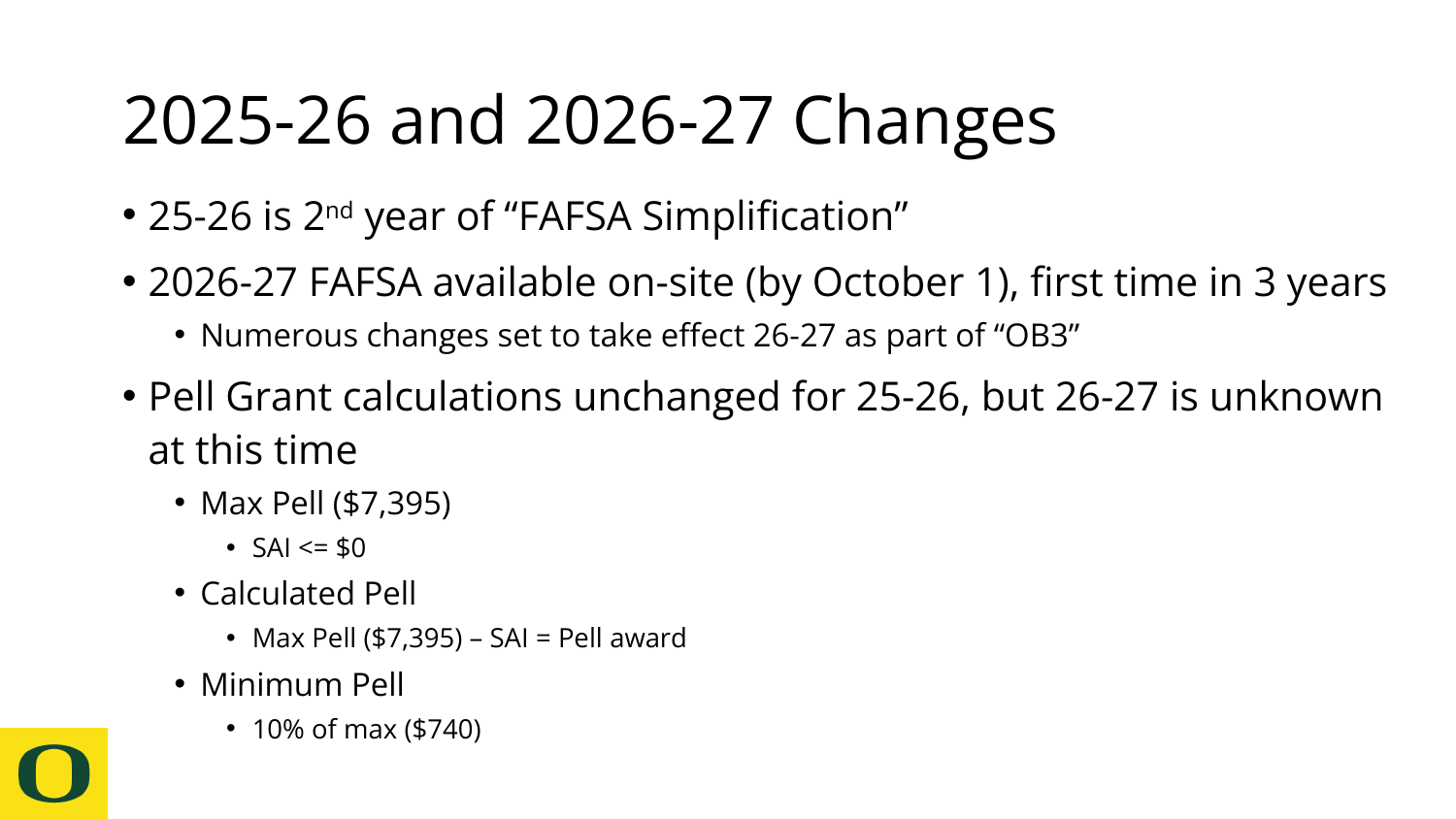

# 2025-26 and 2026-27 Changes
25-26 is 2nd year of “FAFSA Simplification”
2026-27 FAFSA available on-site (by October 1), first time in 3 years
Numerous changes set to take effect 26-27 as part of “OB3”
Pell Grant calculations unchanged for 25-26, but 26-27 is unknown at this time
Max Pell ($7,395)
SAI <= $0
Calculated Pell
Max Pell ($7,395) – SAI = Pell award
Minimum Pell
10% of max ($740)